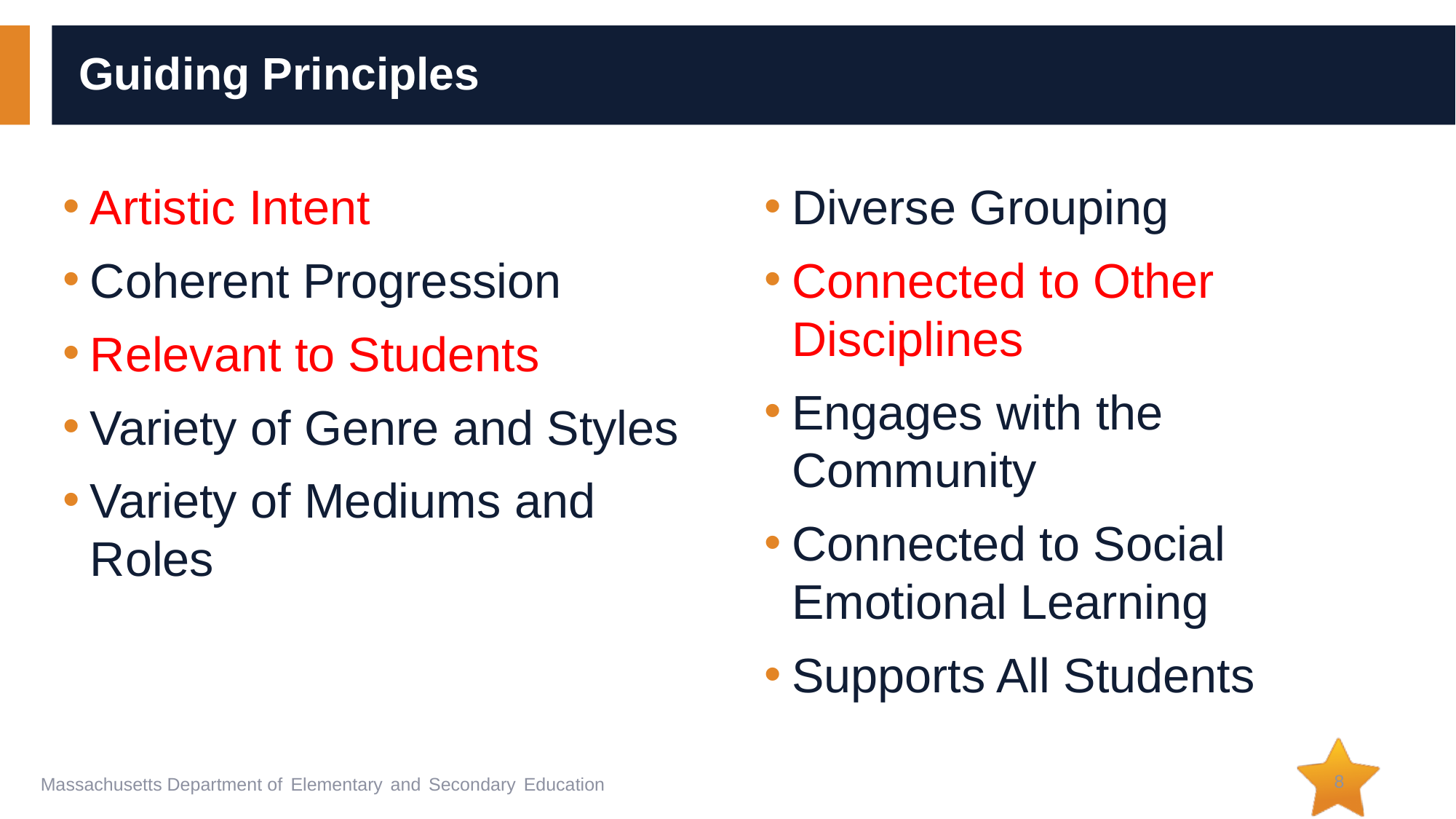

# Guiding Principles
Artistic Intent
Coherent Progression
Relevant to Students
Variety of Genre and Styles
Variety of Mediums and Roles
Diverse Grouping
Connected to Other Disciplines
Engages with the Community
Connected to Social Emotional Learning
Supports All Students
8